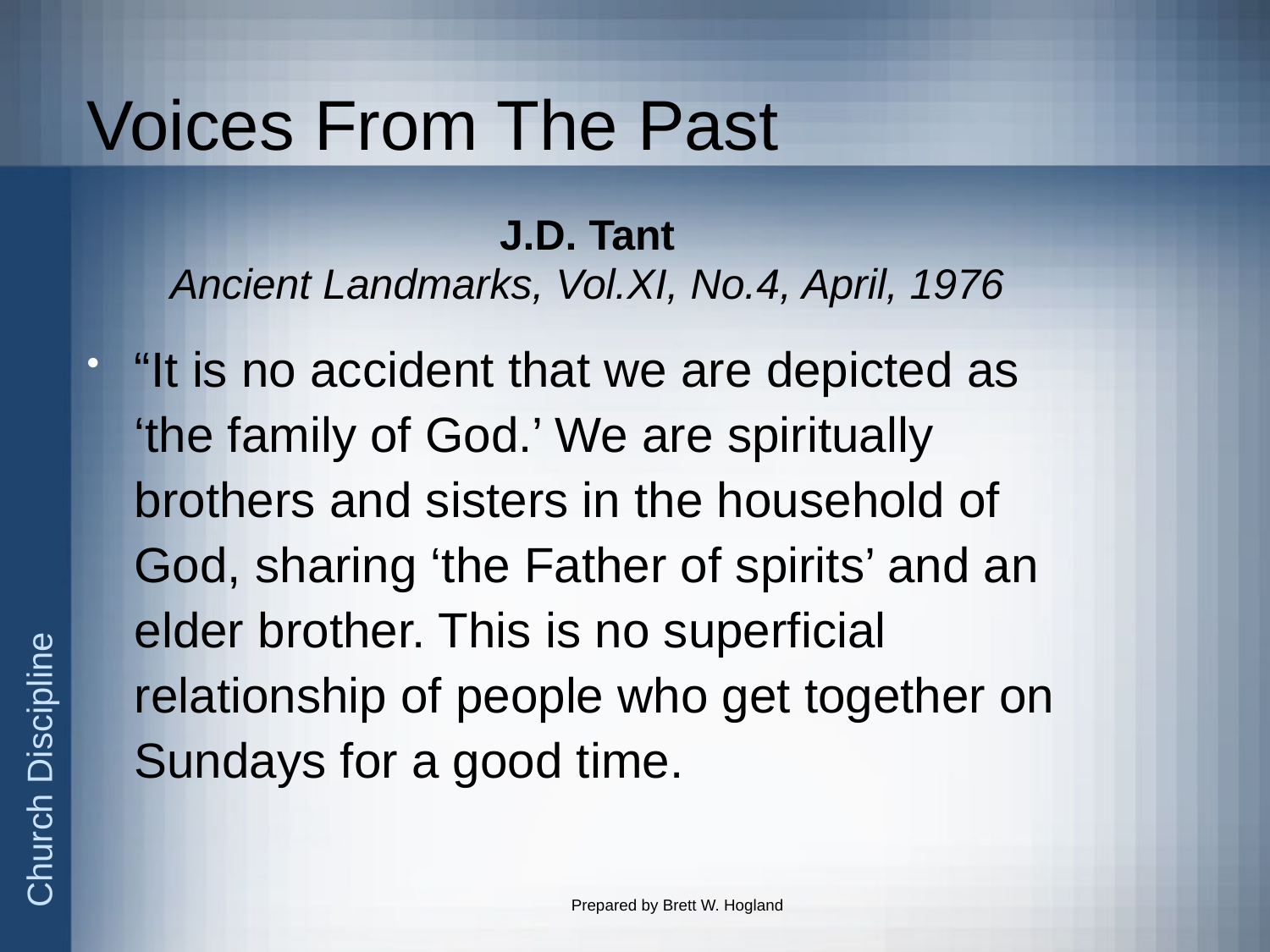

# Voices From The Past
J.D. Tant
Ancient Landmarks, Vol.XI, No.4, April, 1976
“It is no accident that we are depicted as ‘the family of God.’ We are spiritually brothers and sisters in the household of God, sharing ‘the Father of spirits’ and an elder brother. This is no superficial relationship of people who get together on Sundays for a good time.
Prepared by Brett W. Hogland